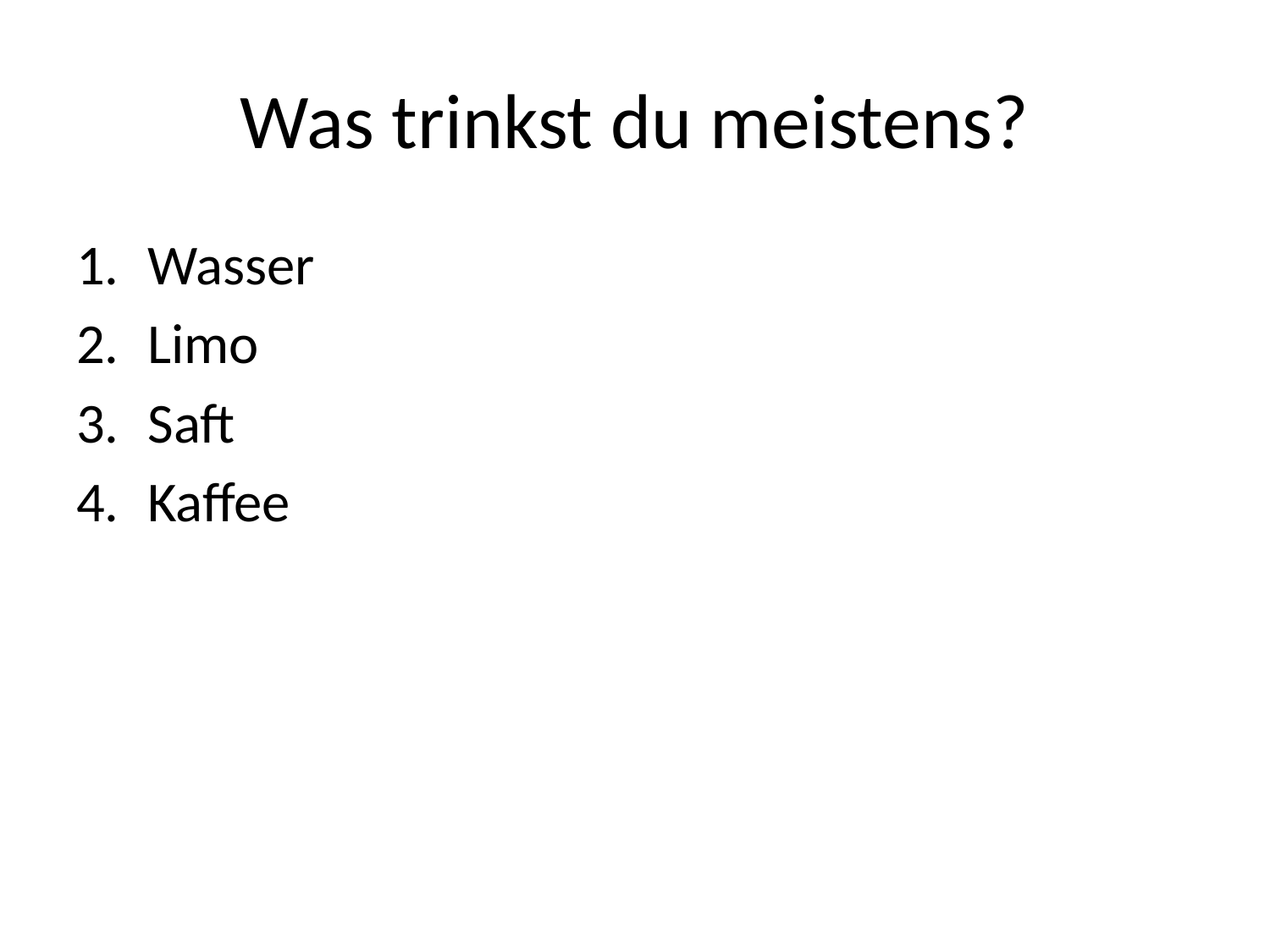

# Was trinkst du meistens?
Wasser
Limo
Saft
Kaffee